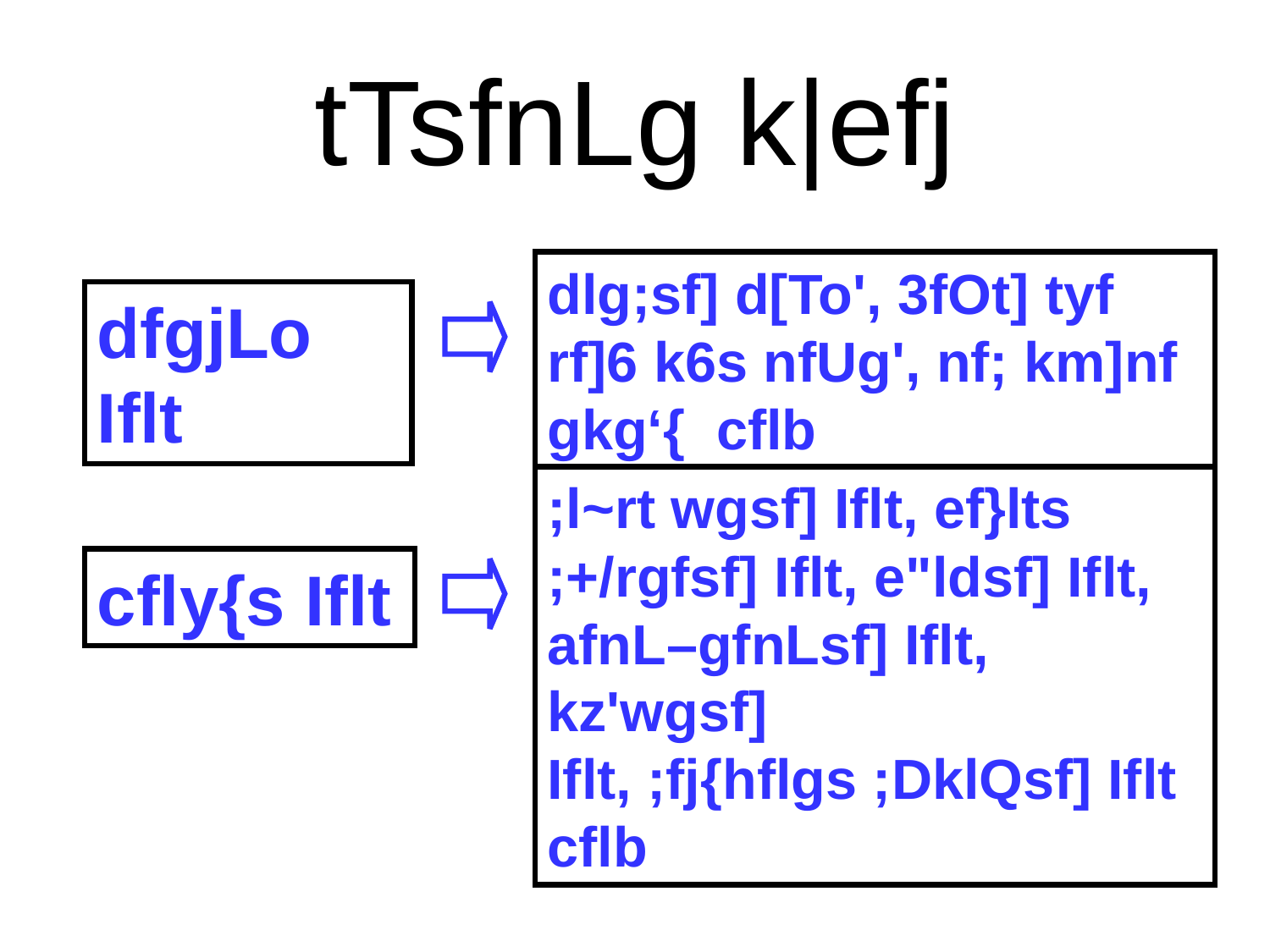

# tTsfnLg k|efj
dlg;sf] d[To', 3fOt] tyf rf]6 k6s nfUg', nf; km]nf gkg‘{  cflb
dfgjLo Iflt

;l~rt wgsf] Iflt, ef}lts ;+/rgfsf] Iflt, e"ldsf] Iflt, afnL–gfnLsf] Iflt, kz'wgsf] Iflt, ;fj{hflgs ;DklQsf] Iflt cflb
cfly{s Iflt